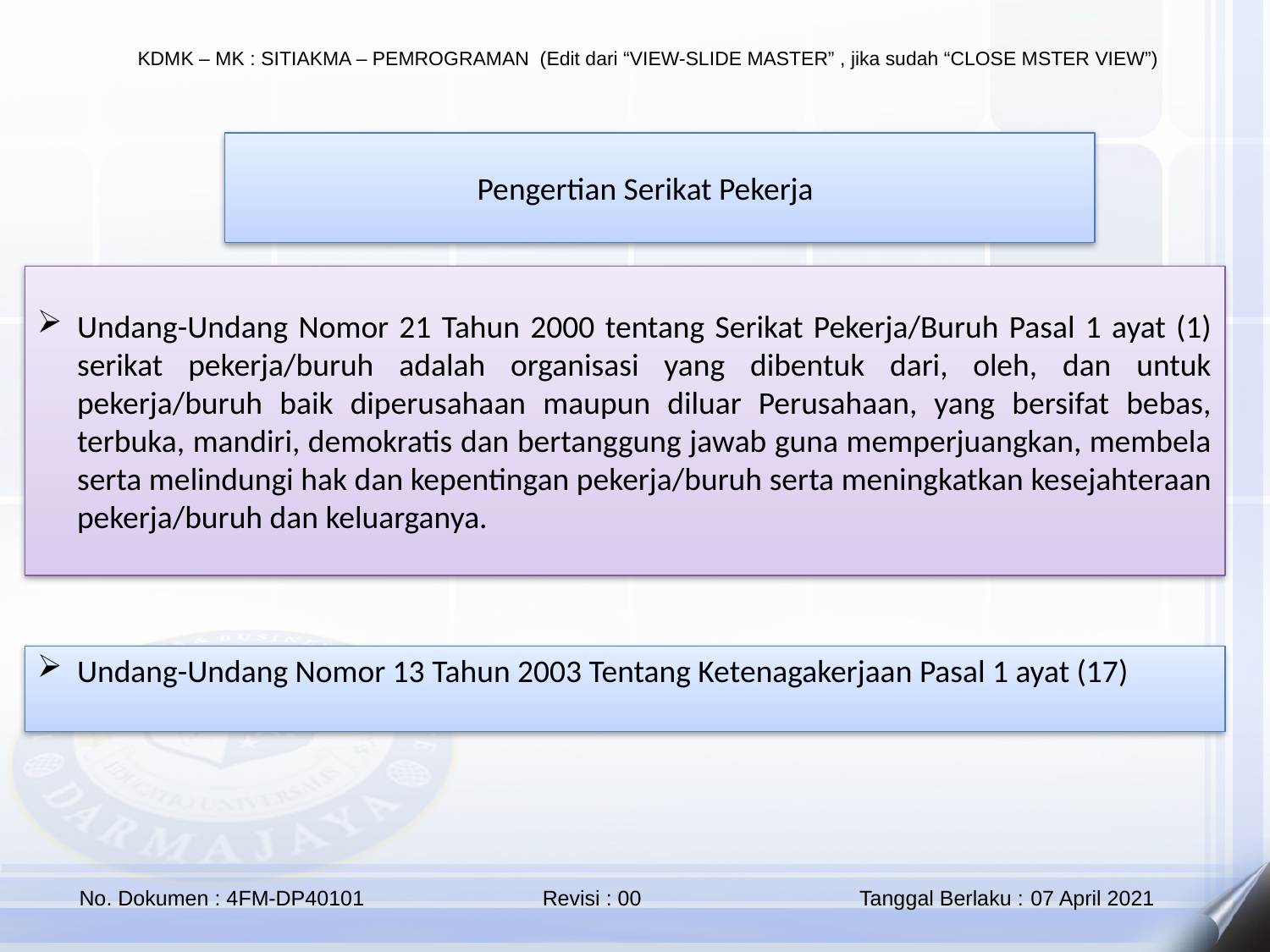

Pengertian Serikat Pekerja

Undang-Undang Nomor 21 Tahun 2000 tentang Serikat Pekerja/Buruh Pasal 1 ayat (1) serikat pekerja/buruh adalah organisasi yang dibentuk dari, oleh, dan untuk pekerja/buruh baik diperusahaan maupun diluar Perusahaan, yang bersifat bebas, terbuka, mandiri, demokratis dan bertanggung jawab guna memperjuangkan, membela serta melindungi hak dan kepentingan pekerja/buruh serta meningkatkan kesejahteraan pekerja/buruh dan keluarganya.
Undang-Undang Nomor 13 Tahun 2003 Tentang Ketenagakerjaan Pasal 1 ayat (17)